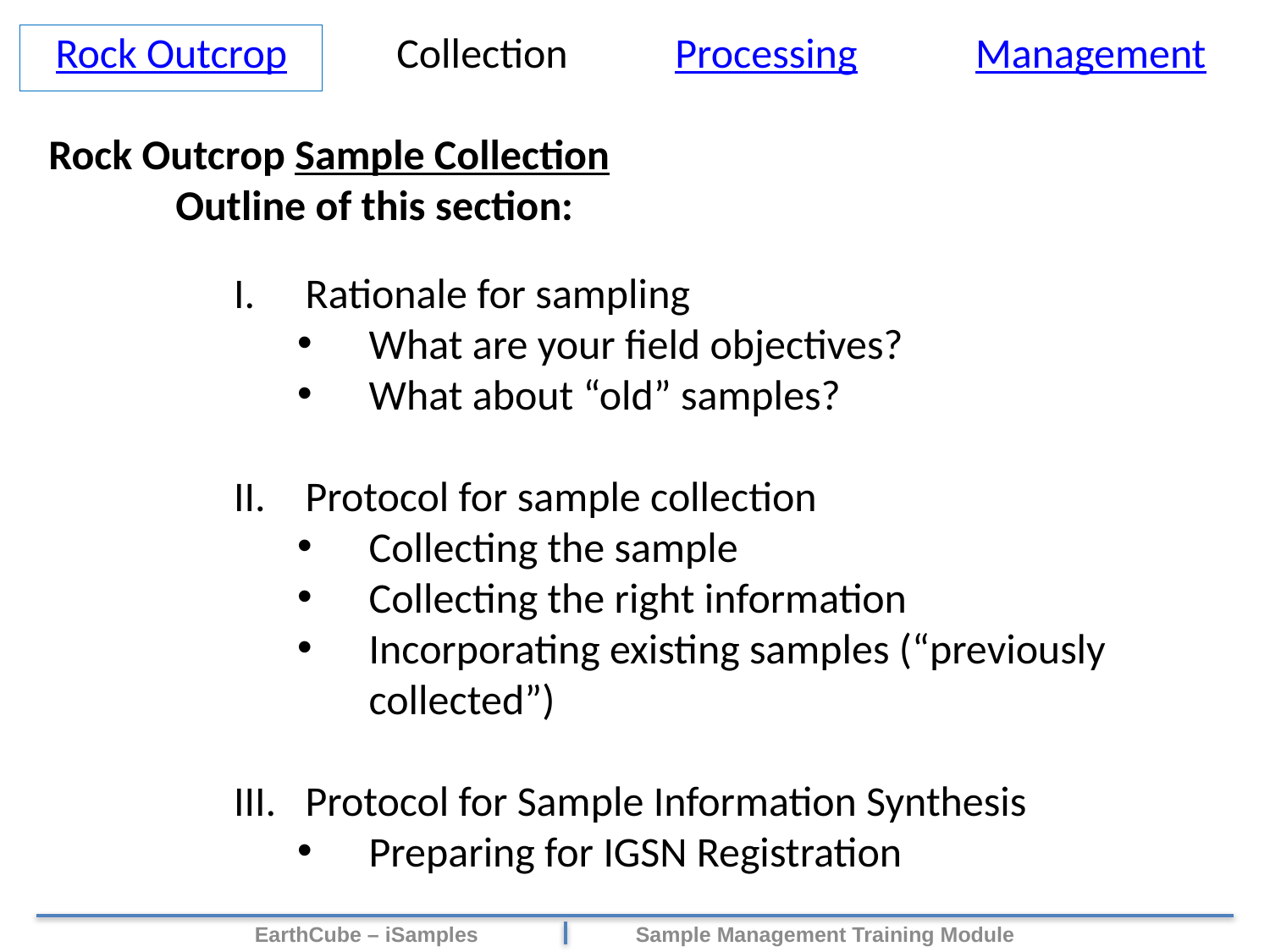

Rock Outcrop
Collection
Processing
Management
Rock Outcrop Sample Collection
	Outline of this section:

Rationale for sampling
What are your field objectives?
What about “old” samples?

Protocol for sample collection
Collecting the sample
Collecting the right information
Incorporating existing samples (“previously collected”)

Protocol for Sample Information Synthesis
Preparing for IGSN Registration
EarthCube – iSamples      	Sample Management Training Module